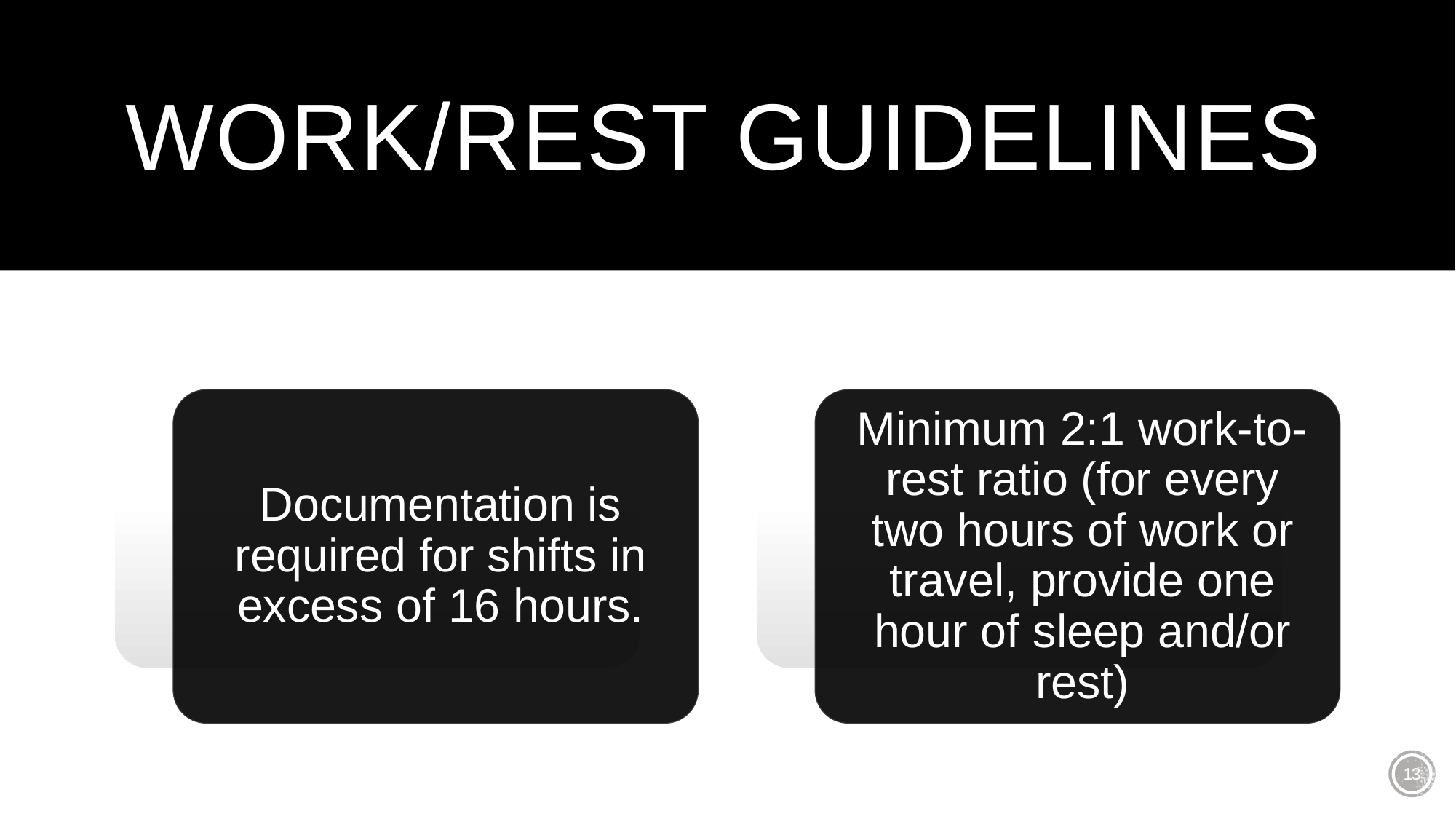

# Work/Rest Guidelines
Documentation is required for shifts in excess of 16 hours.
Minimum 2:1 work-to-rest ratio (for every two hours of work or travel, provide one hour of sleep and/or rest)

13